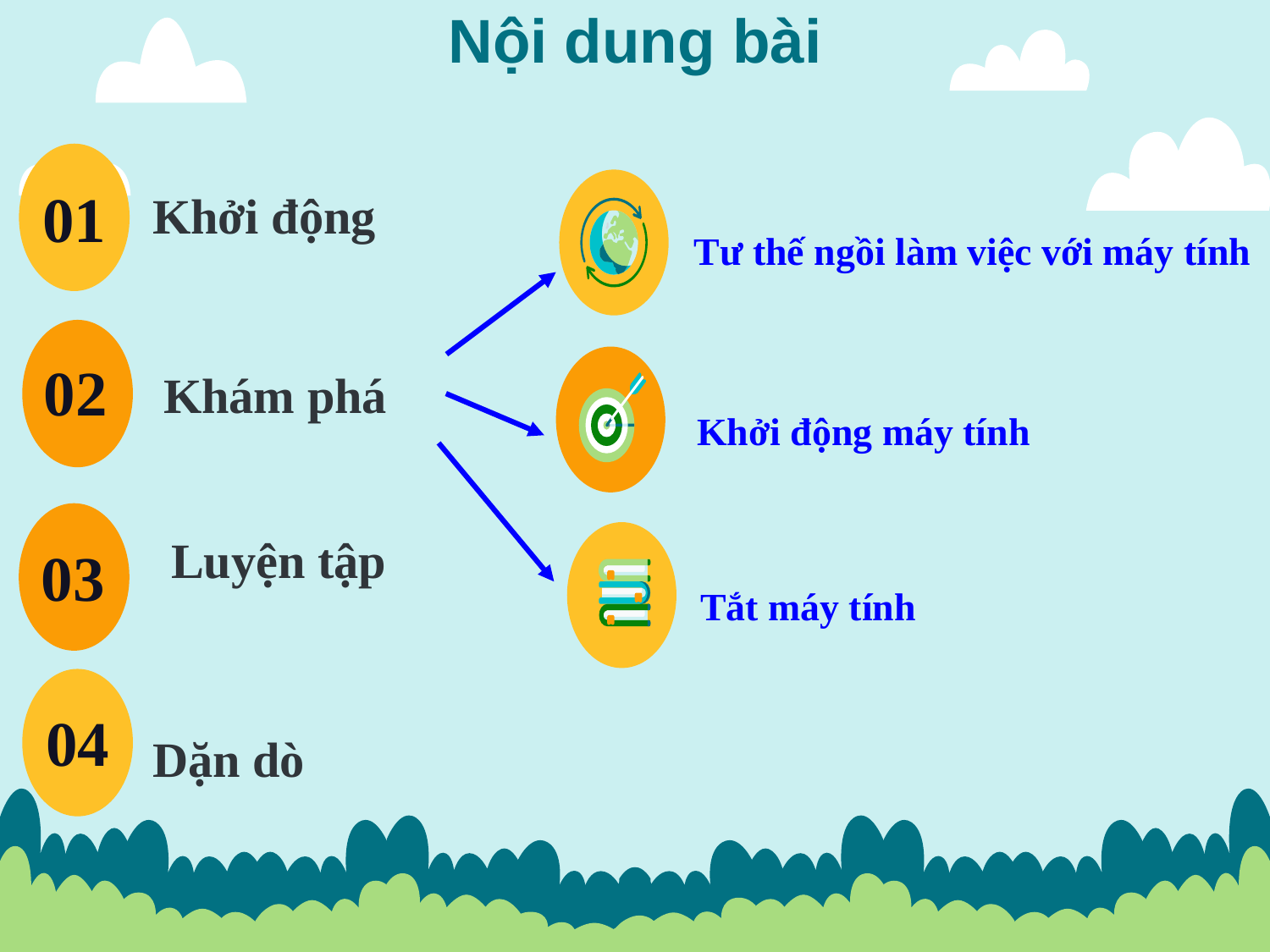

Nội dung bài

01

# Khởi động

Tư thế ngồi làm việc với máy tính

02

Khám phá

Khởi động máy tính

03
Luyện tập

Tắt máy tính

04
Dặn dò